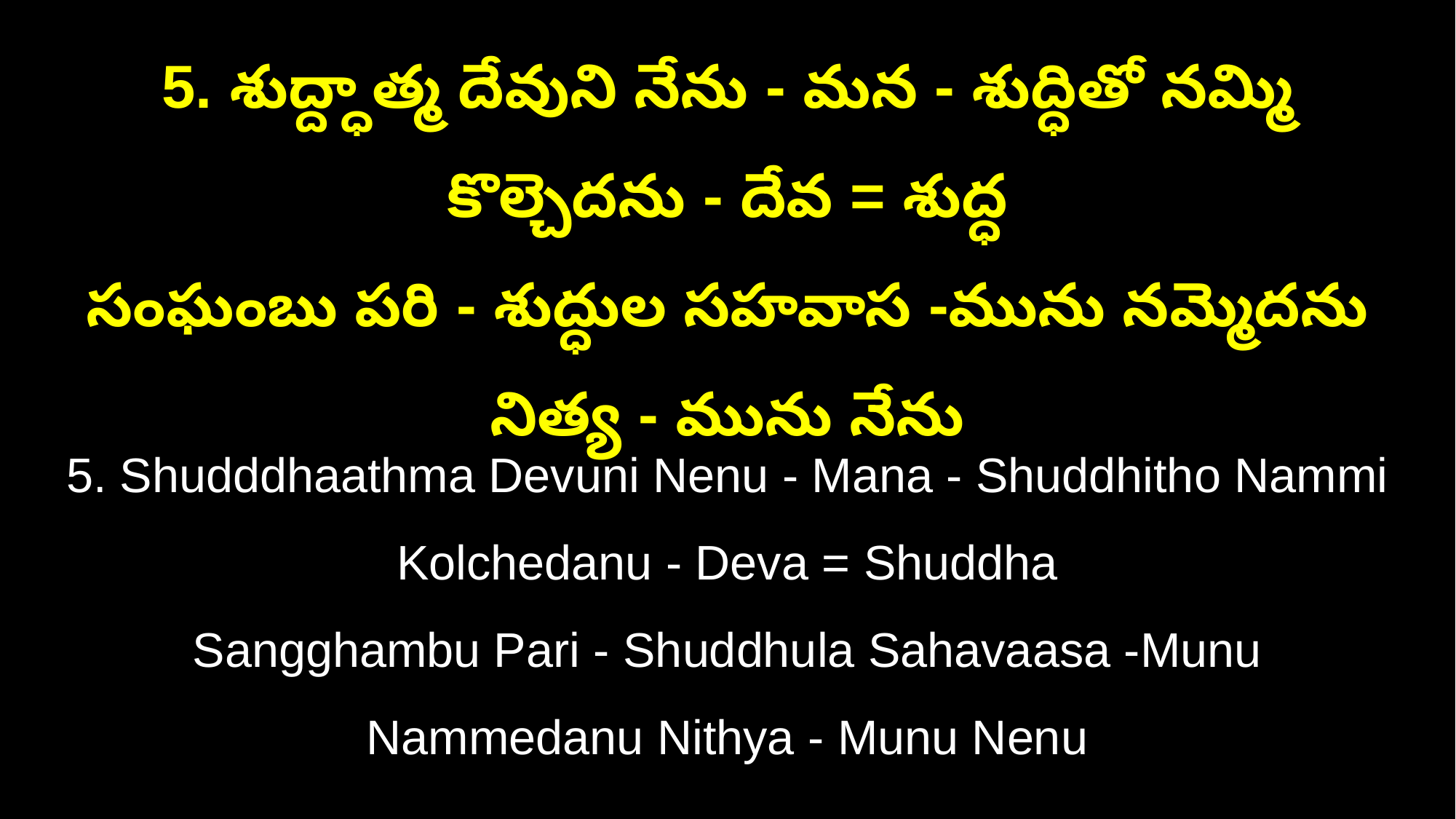

5. శుద్ద్ధాత్మ దేవుని నేను - మన - శుద్ధితో నమ్మి కొల్చెదను - దేవ = శుద్ధ
సంఘంబు పరి - శుద్ధుల సహవాస -మును నమ్మెదను నిత్య - మును నేను
5. Shudddhaathma Devuni Nenu - Mana - Shuddhitho Nammi Kolchedanu - Deva = Shuddha
Sangghambu Pari - Shuddhula Sahavaasa -Munu Nammedanu Nithya - Munu Nenu